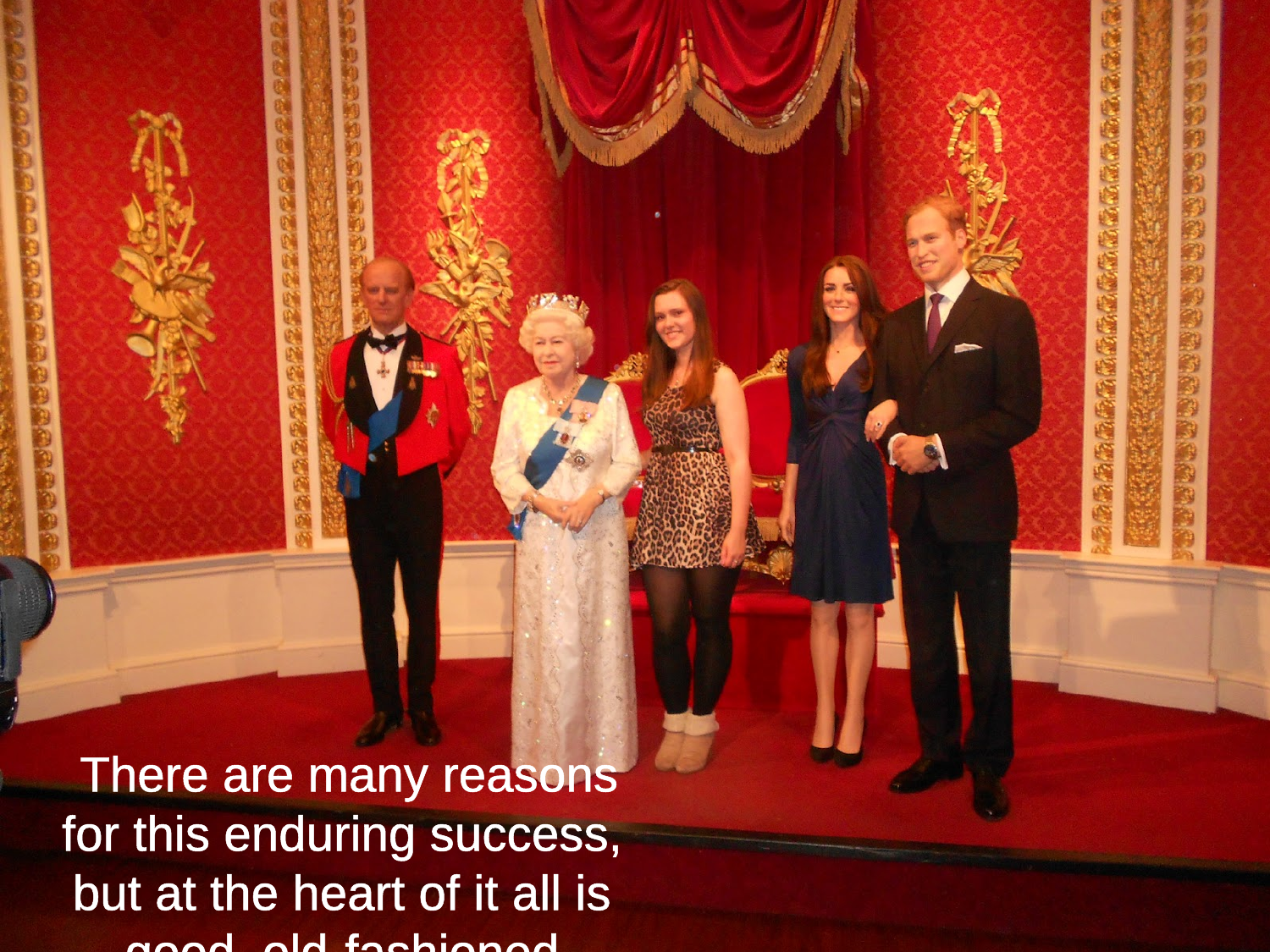

There are many reasons for this enduring success, but at the heart of it all is good, old-fashioned curiosity.